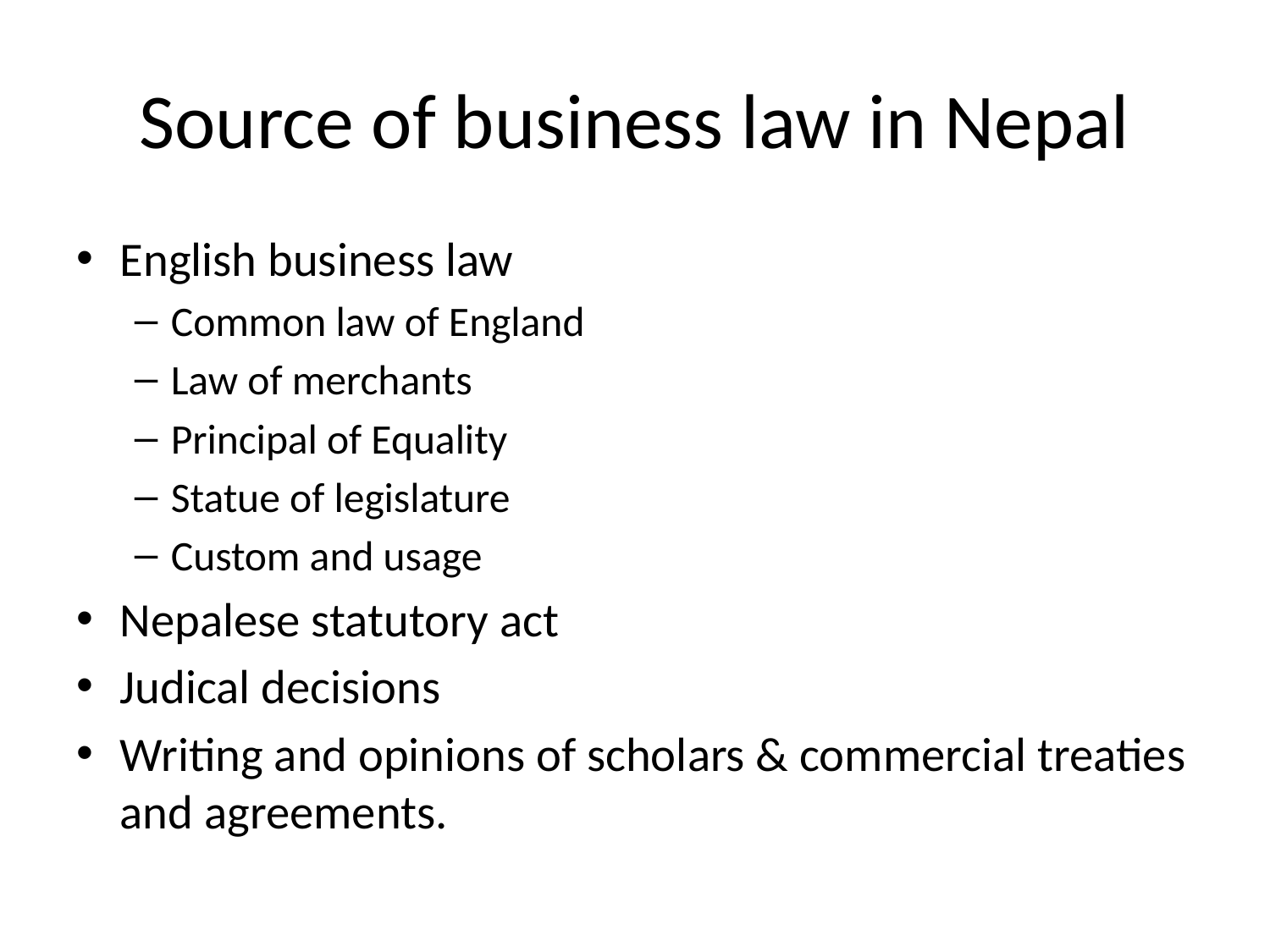

# Source of business law in Nepal
English business law
Common law of England
Law of merchants
Principal of Equality
Statue of legislature
Custom and usage
Nepalese statutory act
Judical decisions
Writing and opinions of scholars & commercial treaties and agreements.